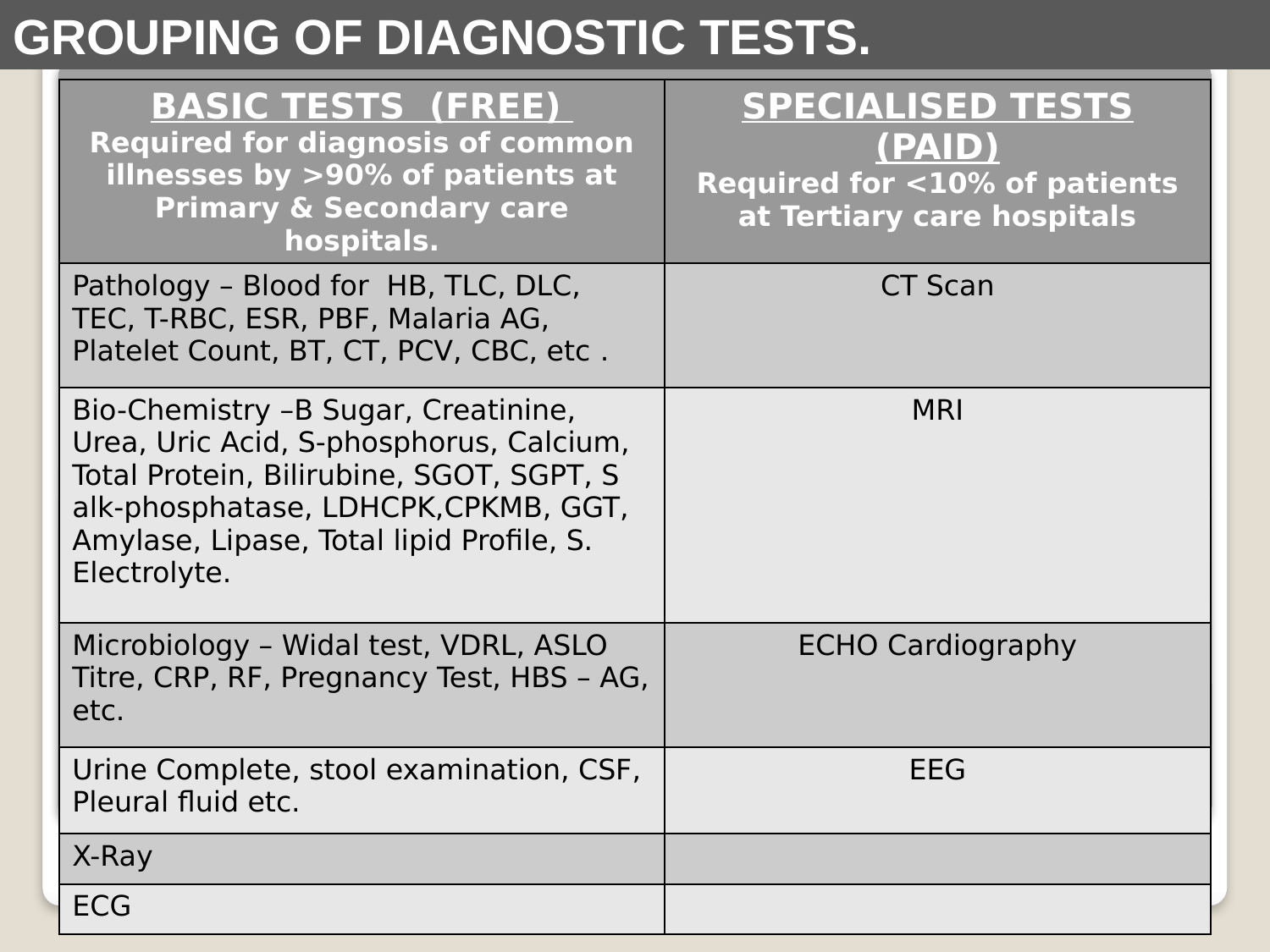

GROUPING OF DIAGNOSTIC TESTS.
| BASIC TESTS (FREE) Required for diagnosis of common illnesses by >90% of patients at Primary & Secondary care hospitals. | SPECIALISED TESTS (PAID) Required for <10% of patients at Tertiary care hospitals |
| --- | --- |
| Pathology – Blood for HB, TLC, DLC, TEC, T-RBC, ESR, PBF, Malaria AG, Platelet Count, BT, CT, PCV, CBC, etc . | CT Scan |
| Bio-Chemistry –B Sugar, Creatinine, Urea, Uric Acid, S-phosphorus, Calcium, Total Protein, Bilirubine, SGOT, SGPT, S alk-phosphatase, LDHCPK,CPKMB, GGT, Amylase, Lipase, Total lipid Profile, S. Electrolyte. | MRI |
| Microbiology – Widal test, VDRL, ASLO Titre, CRP, RF, Pregnancy Test, HBS – AG, etc. | ECHO Cardiography |
| Urine Complete, stool examination, CSF, Pleural fluid etc. | EEG |
| X-Ray |  |
| ECG |  |